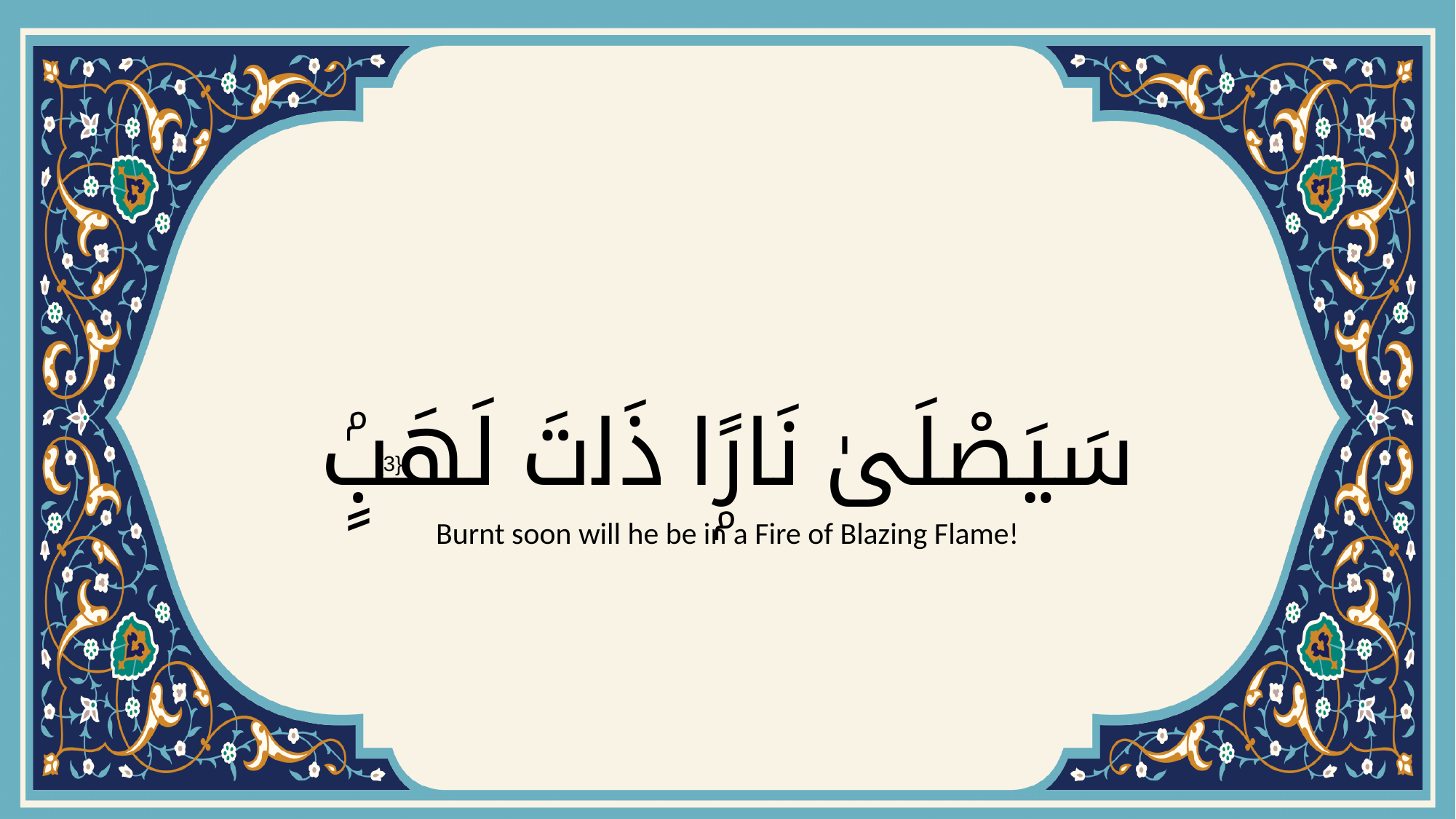

# سَيَصْلَىٰ نَارًۭا ذَاتَ لَهَبٍۢ
{3}
Burnt soon will he be in a Fire of Blazing Flame!